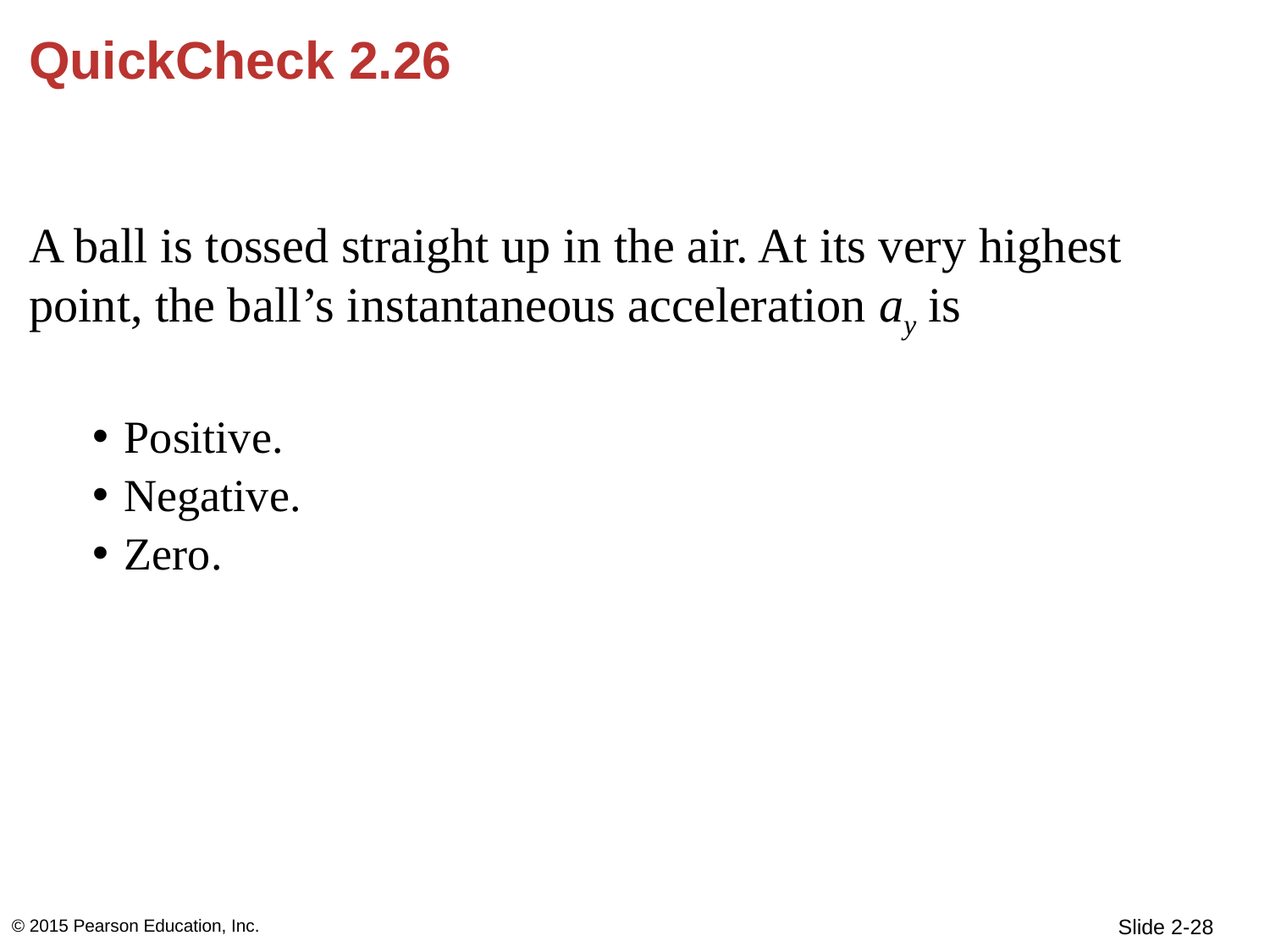

# QuickCheck 2.26
A ball is tossed straight up in the air. At its very highest point, the ball’s instantaneous acceleration ay is

Positive.
Negative.
Zero.
© 2015 Pearson Education, Inc.